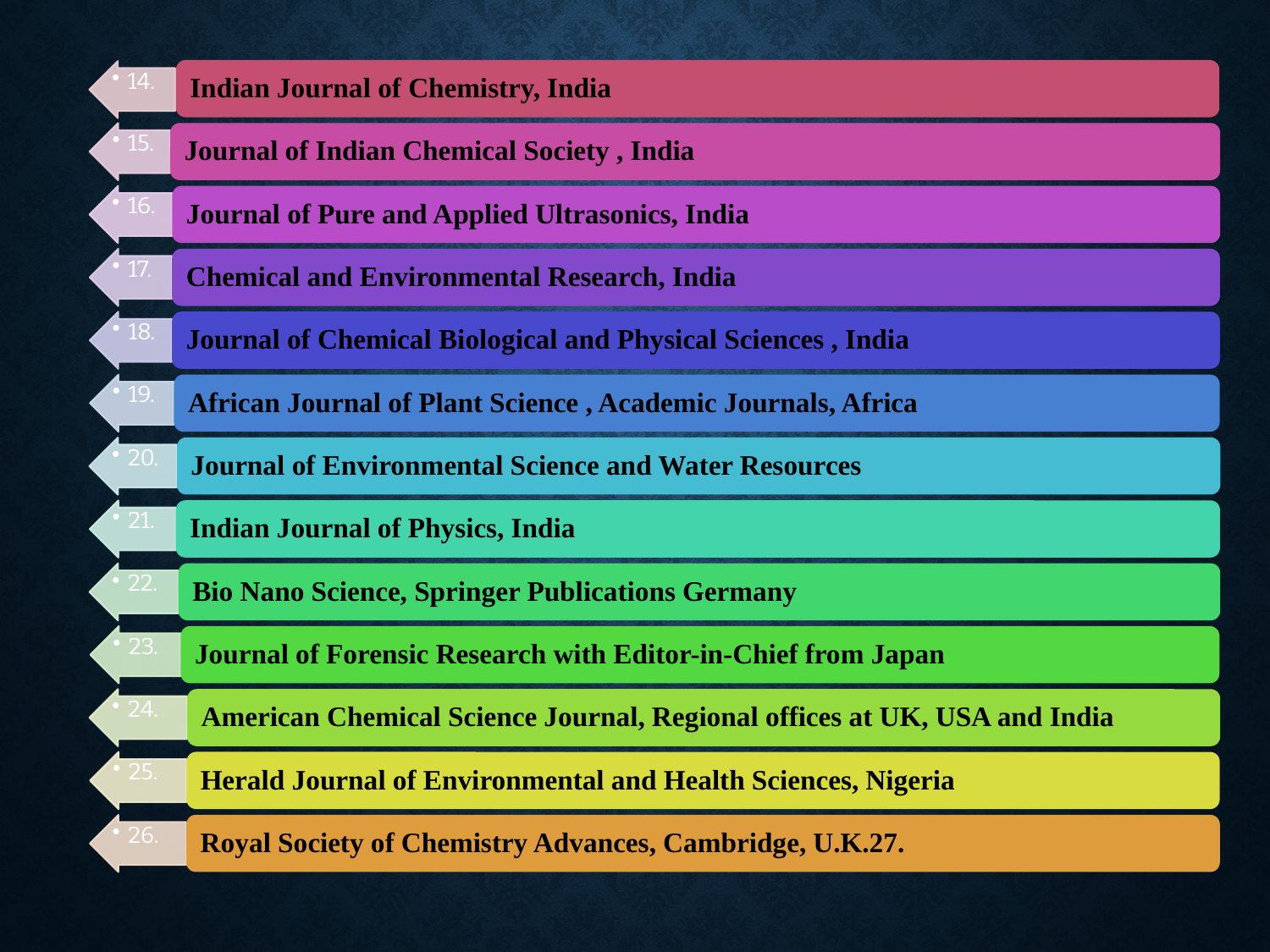

14.
Indian Journal of Chemistry, India
15.
Journal of Indian Chemical Society , India
16.
Journal of Pure and Applied Ultrasonics, India
17.
Chemical and Environmental Research, India
18.
Journal of Chemical Biological and Physical Sciences , India
19.
African Journal of Plant Science , Academic Journals, Africa
20.
Journal of Environmental Science and Water Resources
21.
Indian Journal of Physics, India
22.
Bio Nano Science, Springer Publications Germany
23.
Journal of Forensic Research with Editor-in-Chief from Japan
24.
American Chemical Science Journal, Regional offices at UK, USA and India
25.
Herald Journal of Environmental and Health Sciences, Nigeria
26.
Royal Society of Chemistry Advances, Cambridge, U.K.27.